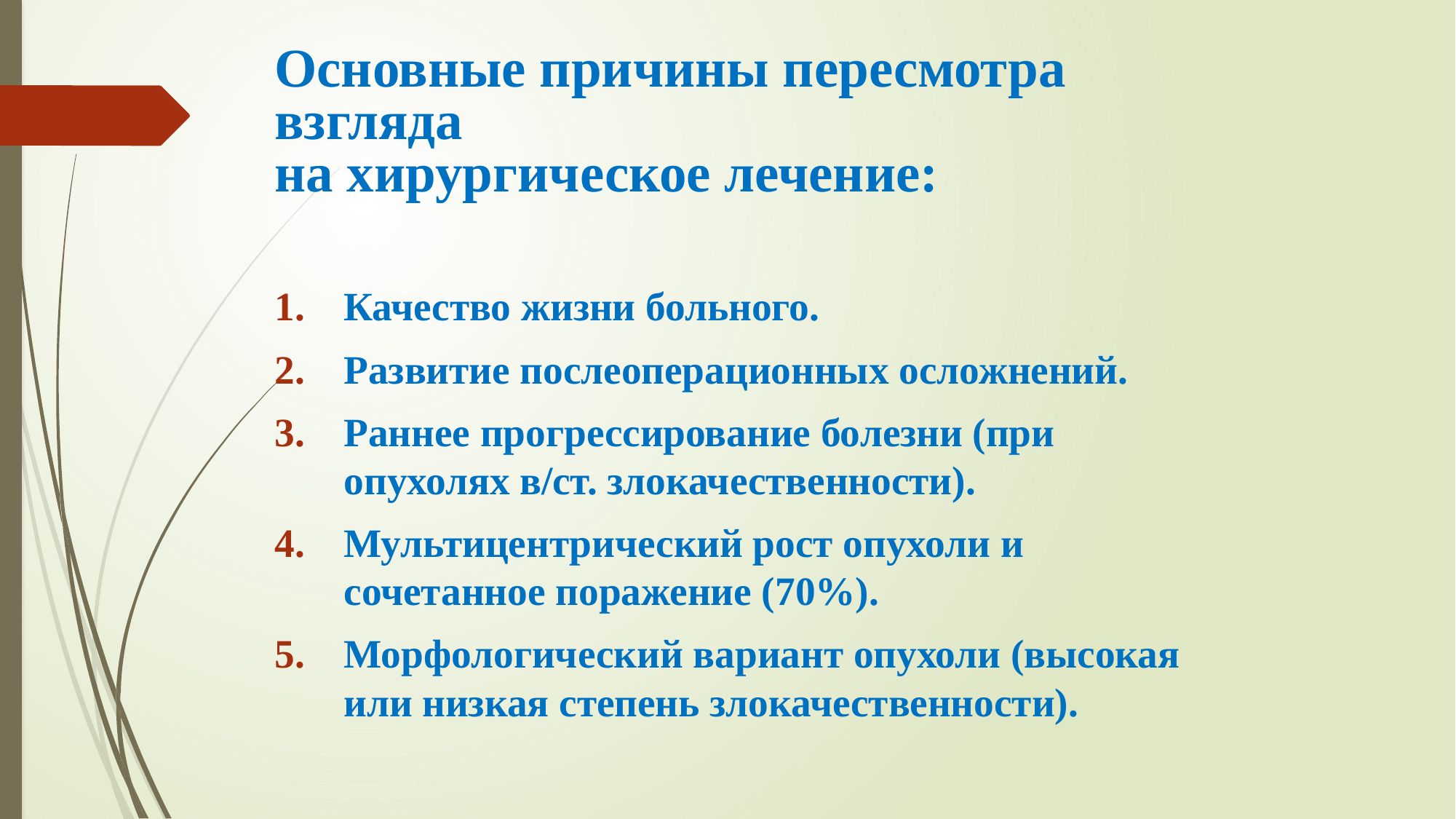

# Основные причины пересмотра взгляда на хирургическое лечение:
Качество жизни больного.
Развитие послеоперационных осложнений.
Раннее прогрессирование болезни (при опухолях в/ст. злокачественности).
Мультицентрический рост опухоли и сочетанное поражение (70%).
Морфологический вариант опухоли (высокая или низкая степень злокачественности).